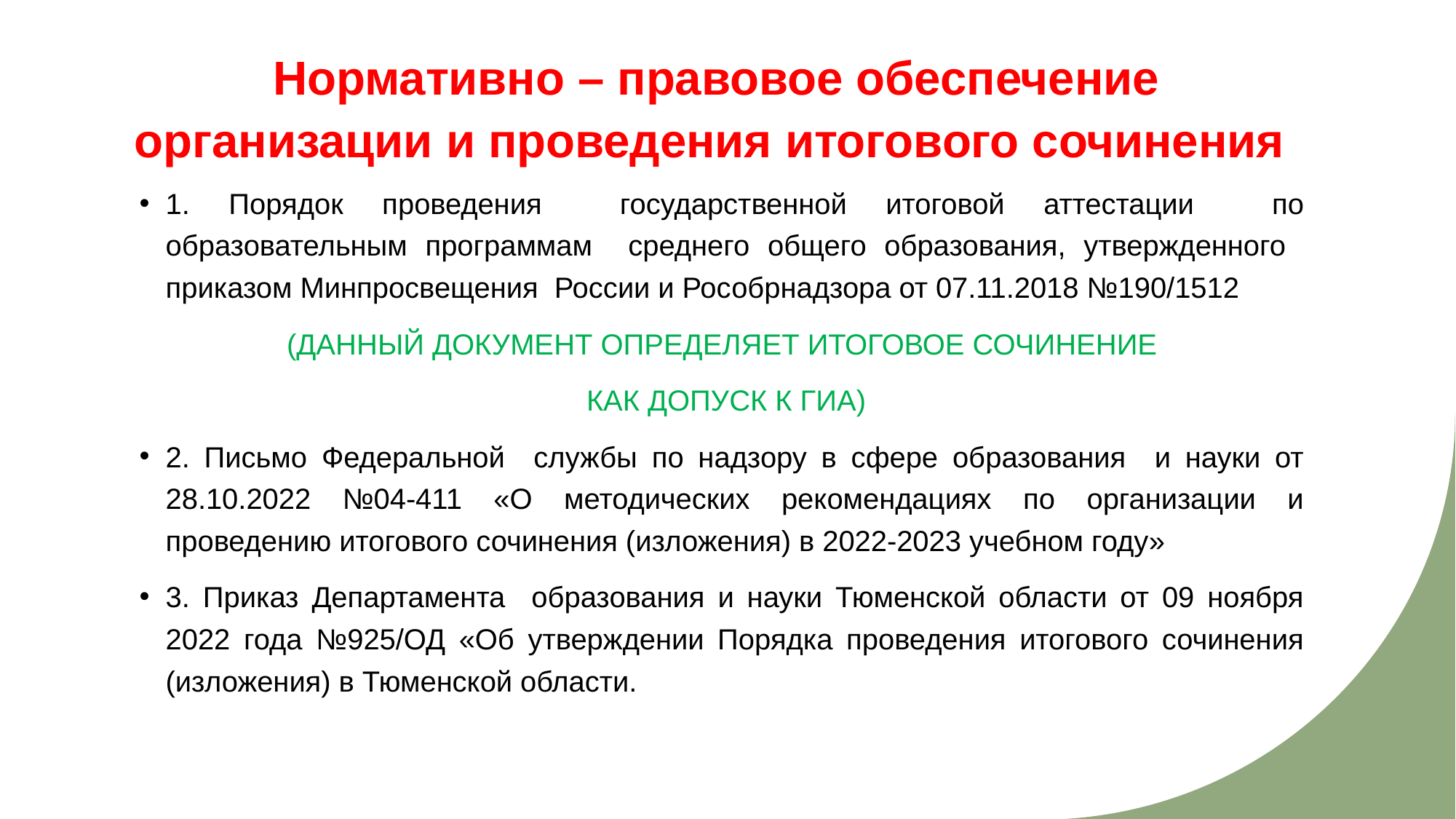

# Нормативно – правовое обеспечение организации и проведения итогового сочинения
1. Порядок проведения  государственной итоговой аттестации  по образовательным программам  среднего общего образования, утвержденного  приказом Минпросвещения  России и Рособрнадзора от 07.11.2018 №190/1512
(ДАННЫЙ ДОКУМЕНТ ОПРЕДЕЛЯЕТ ИТОГОВОЕ СОЧИНЕНИЕ
 КАК ДОПУСК К ГИА)
2. Письмо Федеральной  службы по надзору в сфере образования  и науки от 28.10.2022 №04-411 «О методических рекомендациях по организации и проведению итогового сочинения (изложения) в 2022-2023 учебном году»
3. Приказ Департамента  образования и науки Тюменской области от 09 ноября 2022 года №925/ОД «Об утверждении Порядка проведения итогового сочинения (изложения) в Тюменской области.